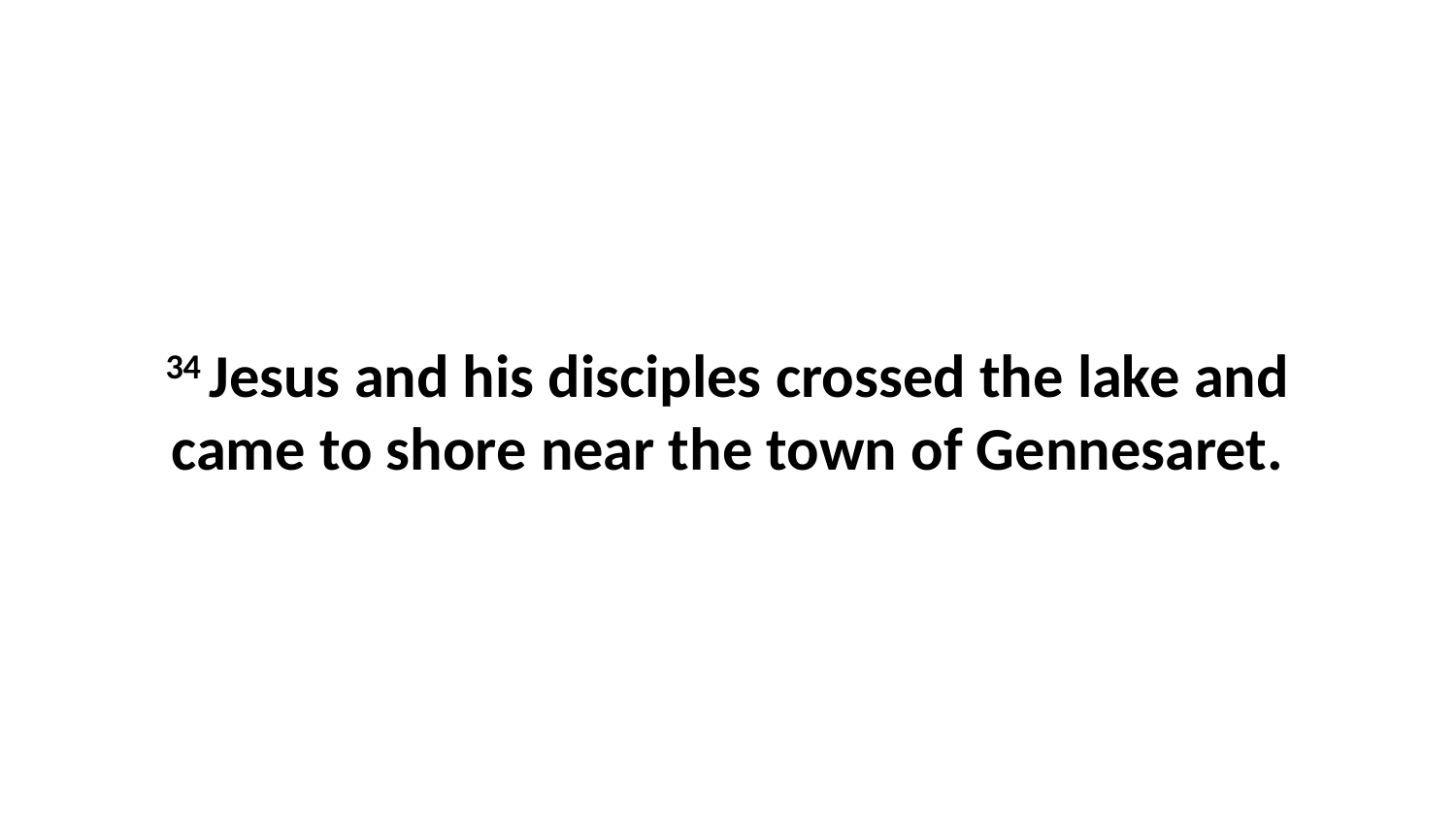

34 Jesus and his disciples crossed the lake and came to shore near the town of Gennesaret.